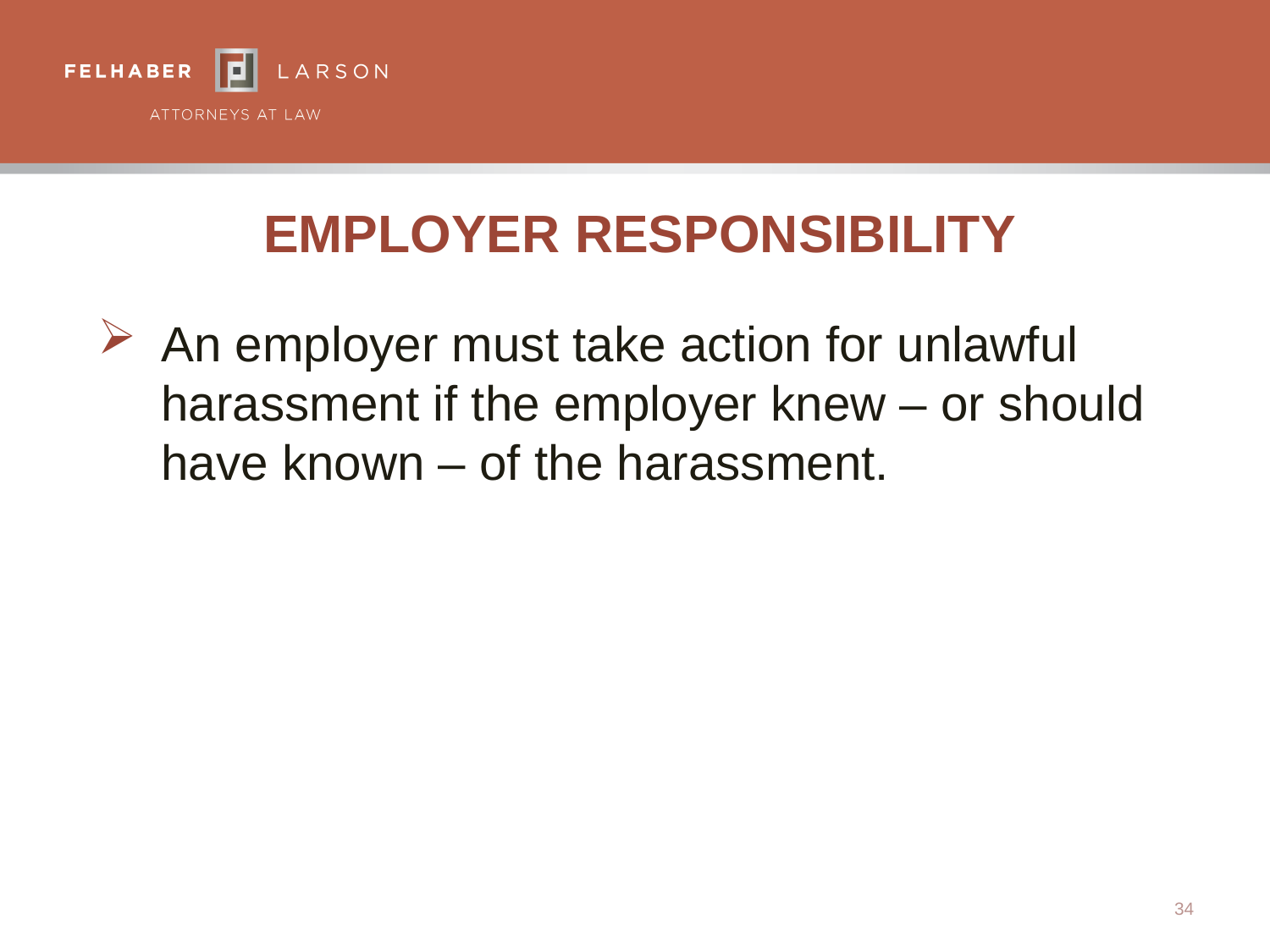

# Employer Responsibility
An employer must take action for unlawful harassment if the employer knew – or should have known – of the harassment.

34